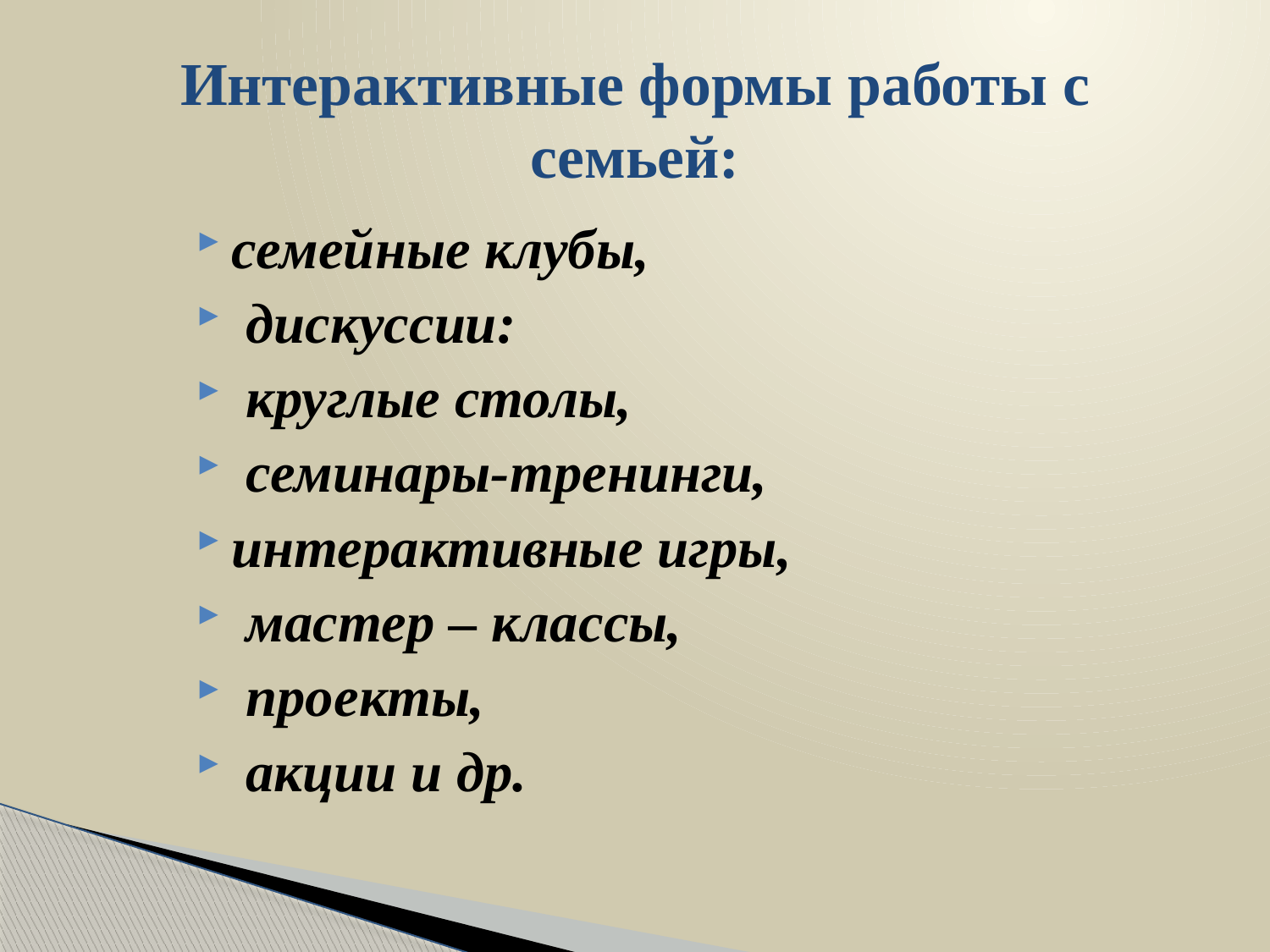

# Интерактивные формы работы с семьей:
семейные клубы,
 дискуссии:
 круглые столы,
 семинары-тренинги,
интерактивные игры,
 мастер – классы,
 проекты,
 акции и др.